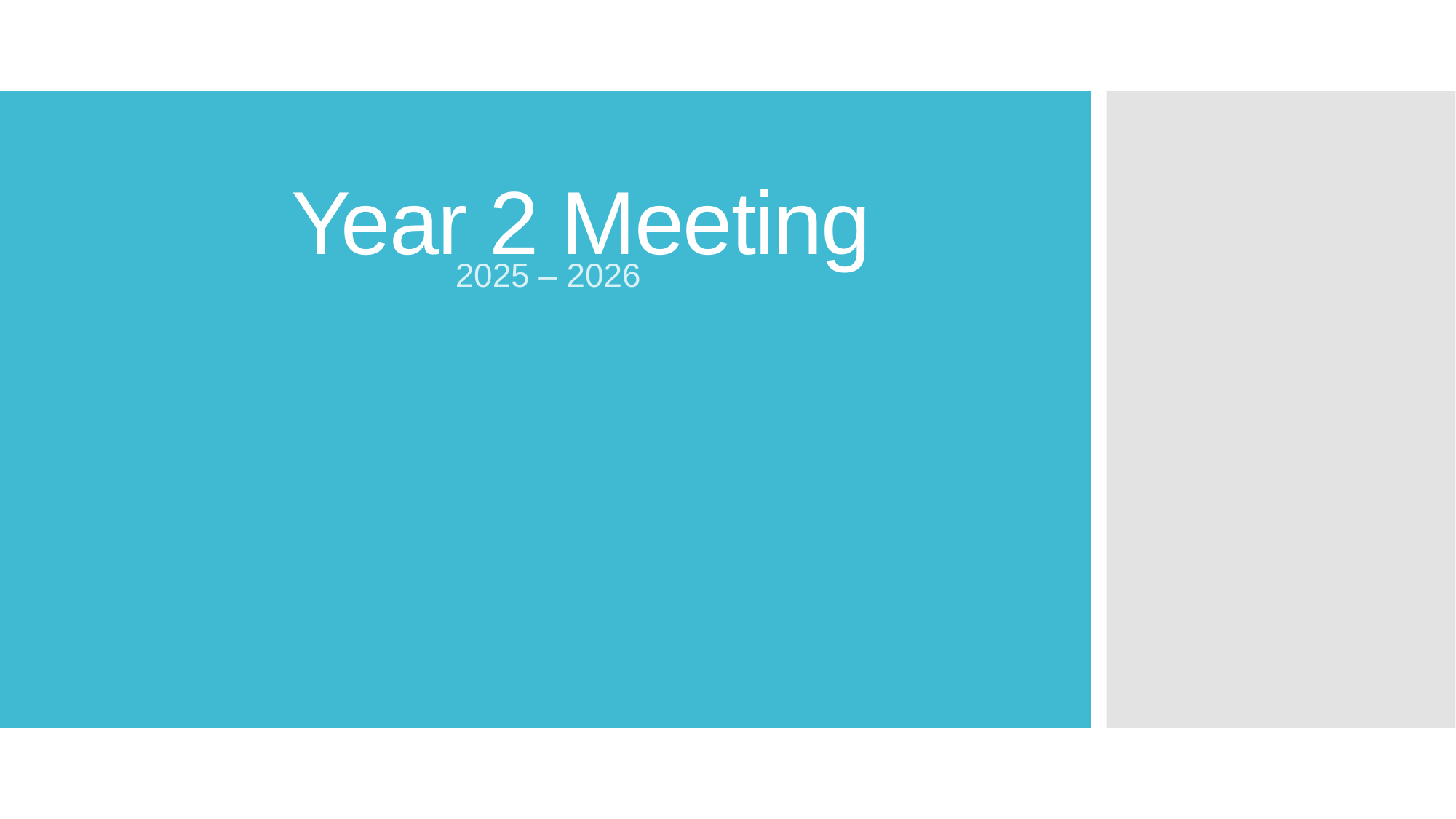

# Year 2 Meeting
2025 – 2026